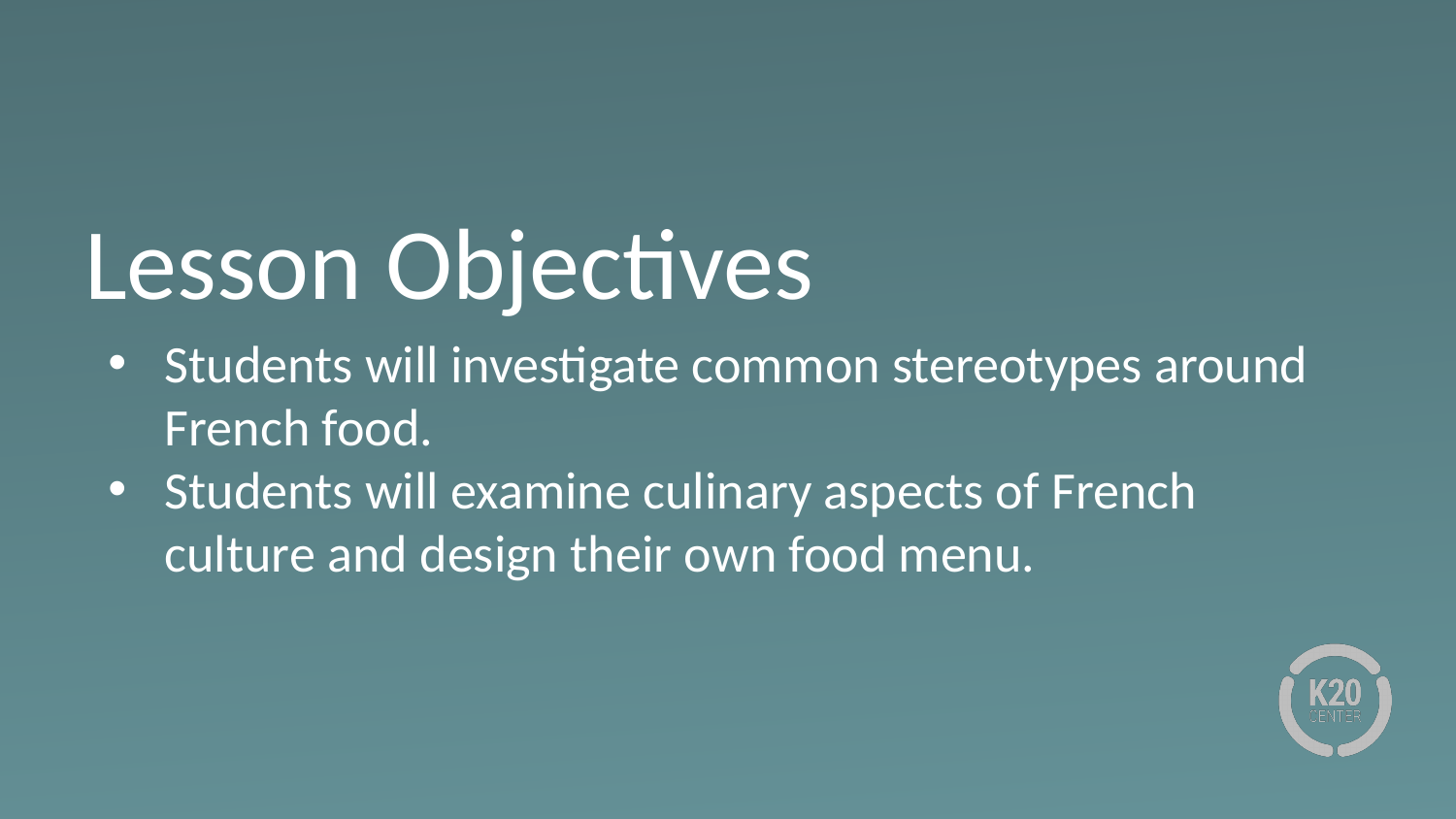

# Lesson Objectives
Students will investigate common stereotypes around French food.
Students will examine culinary aspects of French culture and design their own food menu.